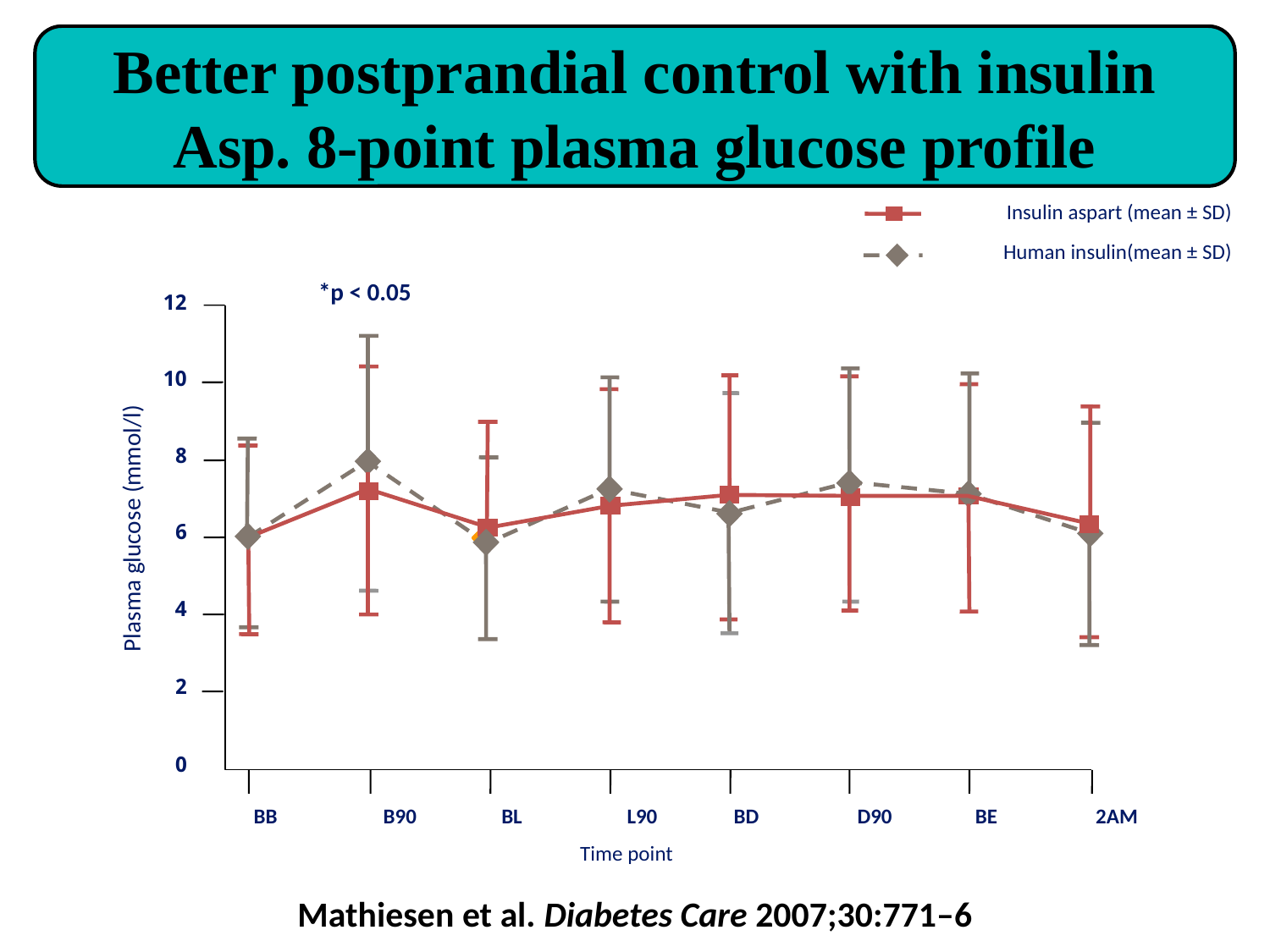

Better postprandial control with insulin Asp. 8-point plasma glucose profile
Insulin aspart (mean ± SD)

Human insulin(mean ± SD)

*p < 0.05
12

10

8

Plasma glucose (mmol/l)
6

4

2

0

BB
B90
BL
L90
BD
D90
BE
2AM
Time point
Mathiesen et al. Diabetes Care 2007;30:771–6